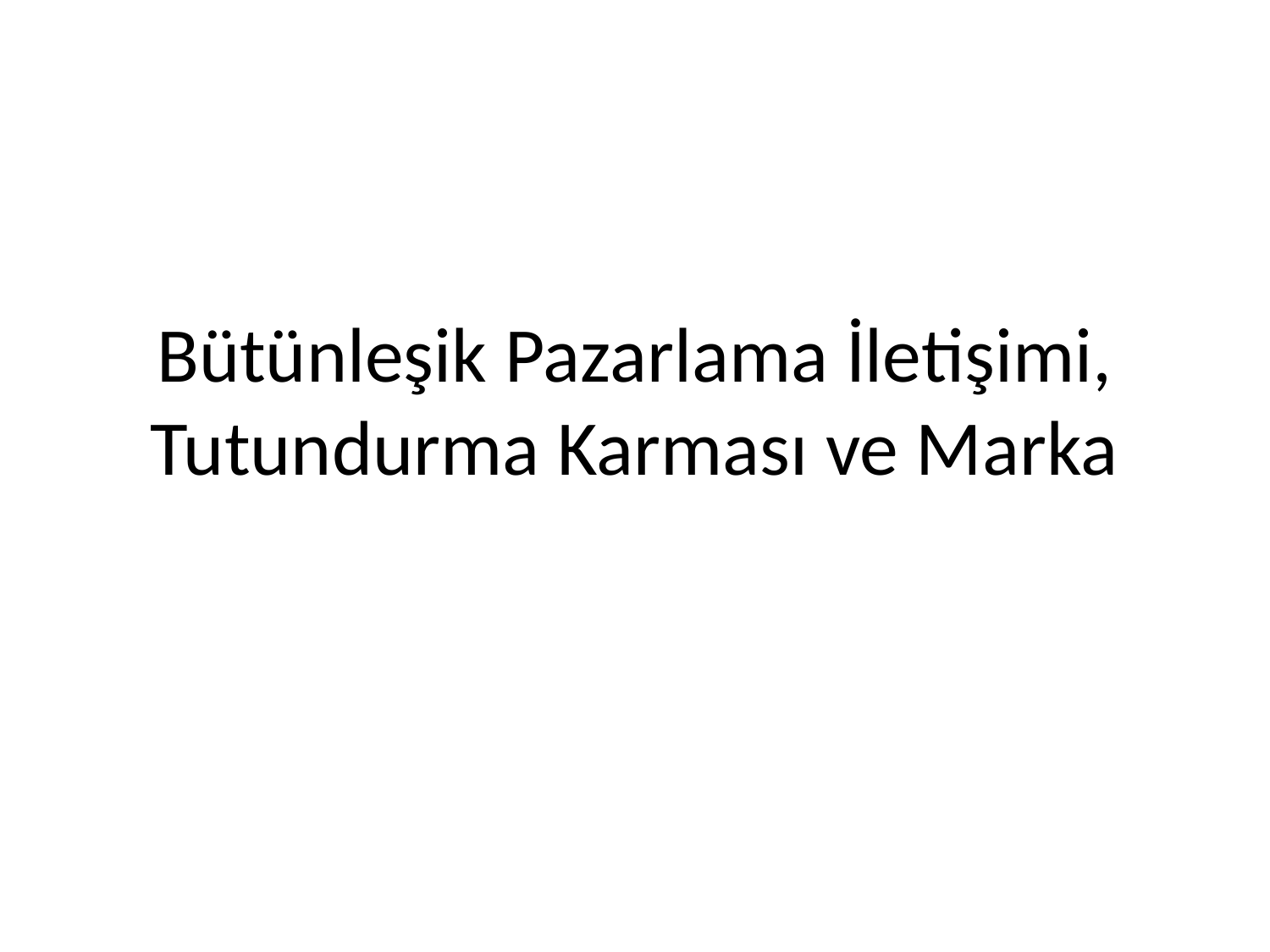

# Bütünleşik Pazarlama İletişimi, Tutundurma Karması ve Marka